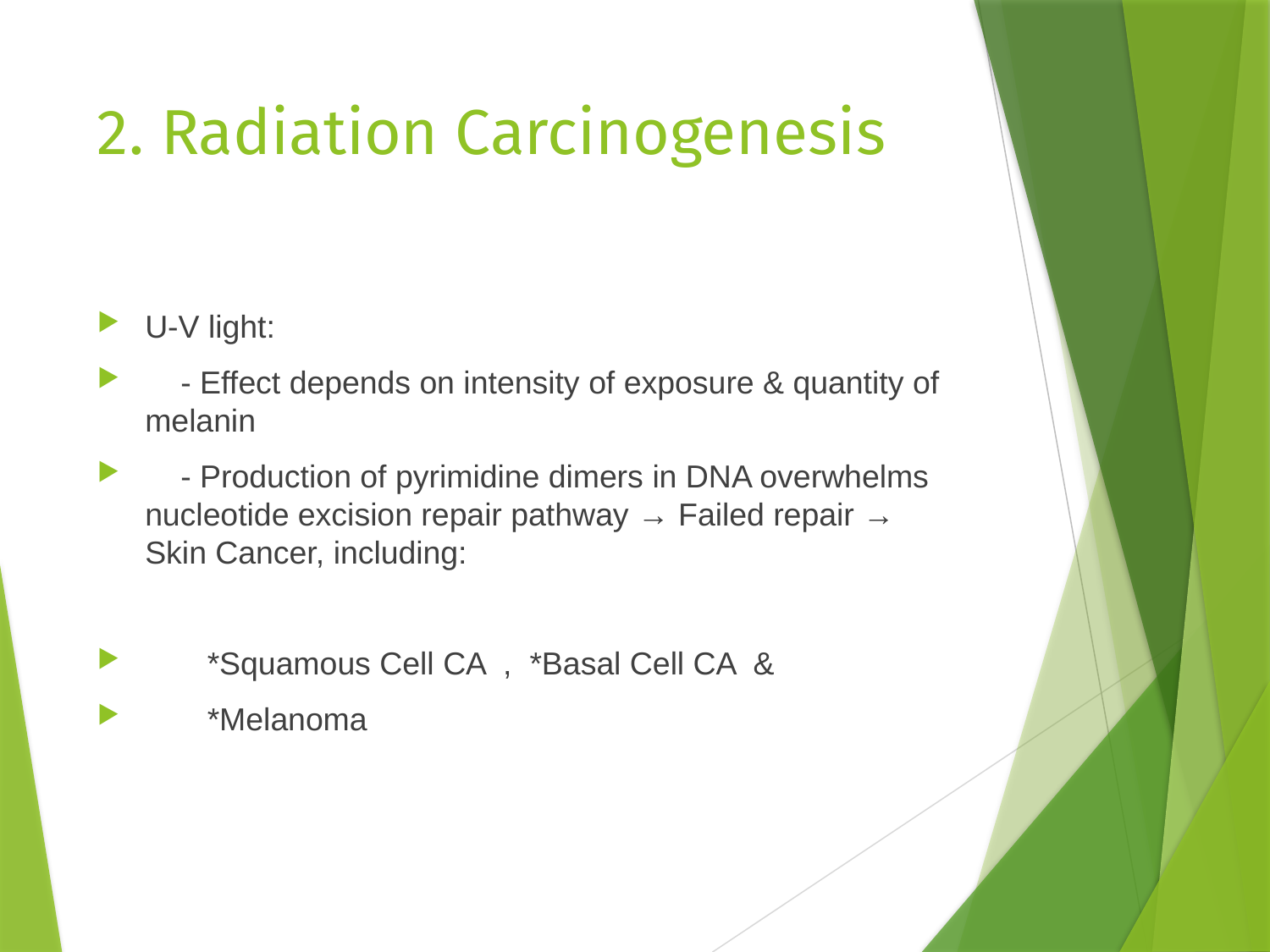

# 2. Radiation Carcinogenesis
U-V light:
    - Effect depends on intensity of exposure & quantity of melanin
    - Production of pyrimidine dimers in DNA overwhelms nucleotide excision repair pathway → Failed repair → Skin Cancer, including:

       *Squamous Cell CA  ,  *Basal Cell CA  &
       *Melanoma